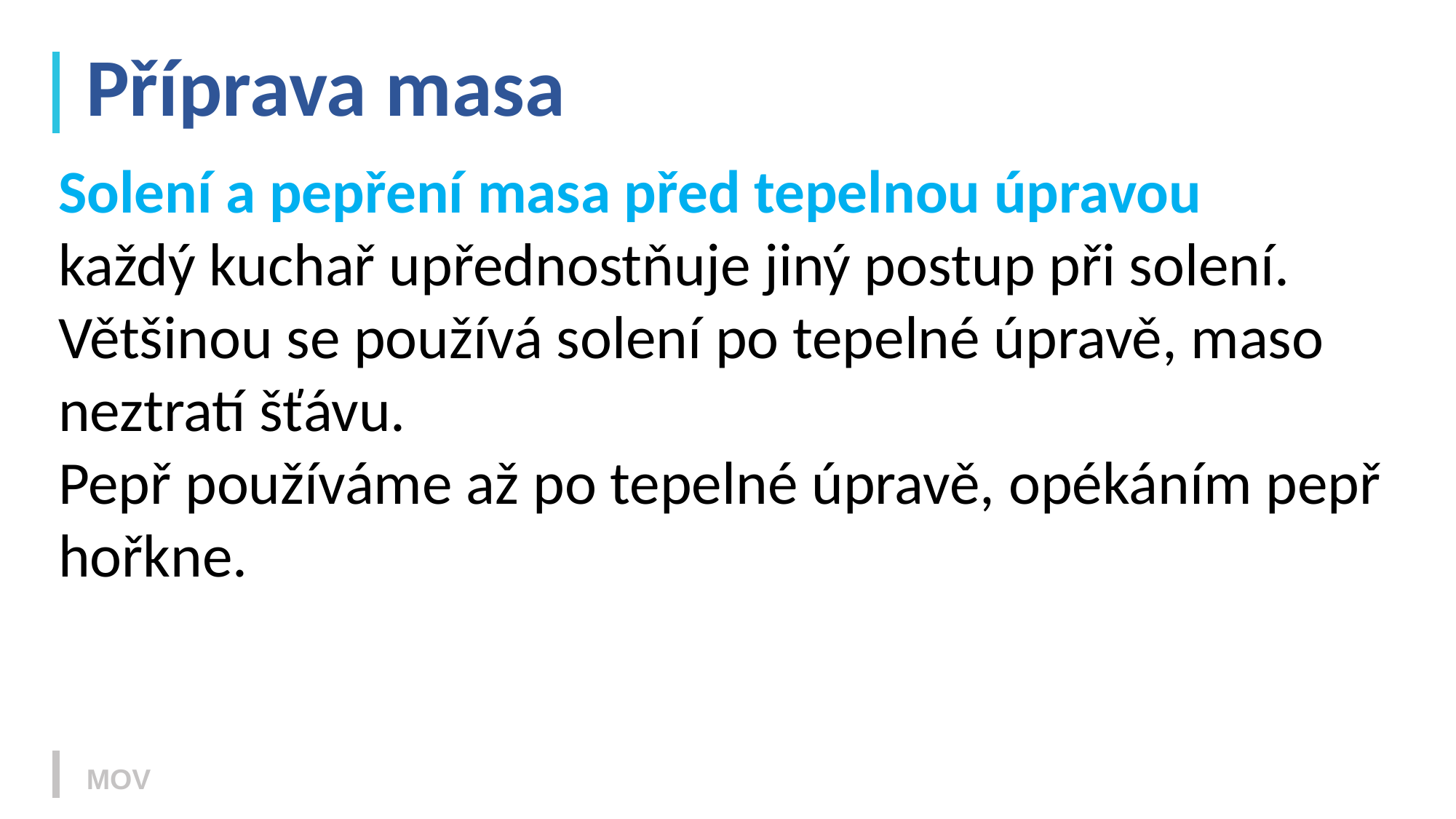

# Příprava masa
Solení a pepření masa před tepelnou úpravou
každý kuchař upřednostňuje jiný postup při solení.
Většinou se používá solení po tepelné úpravě, maso neztratí šťávu.
Pepř používáme až po tepelné úpravě, opékáním pepř hořkne.